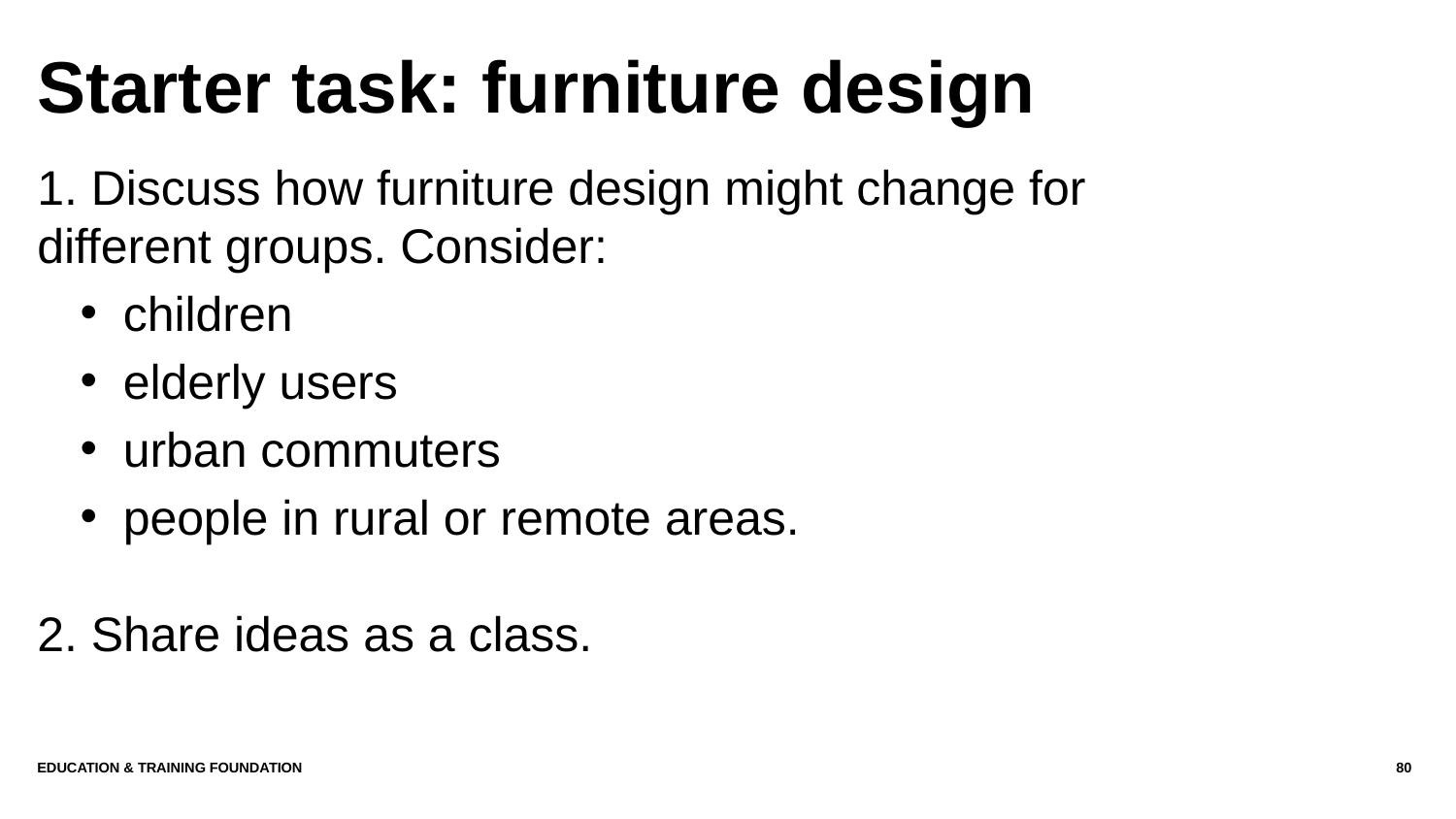

# Starter task: furniture design
1. Discuss how furniture design might change for different groups. Consider:
children
elderly users
urban commuters
people in rural or remote areas.

2. Share ideas as a class.
Education & Training Foundation
80